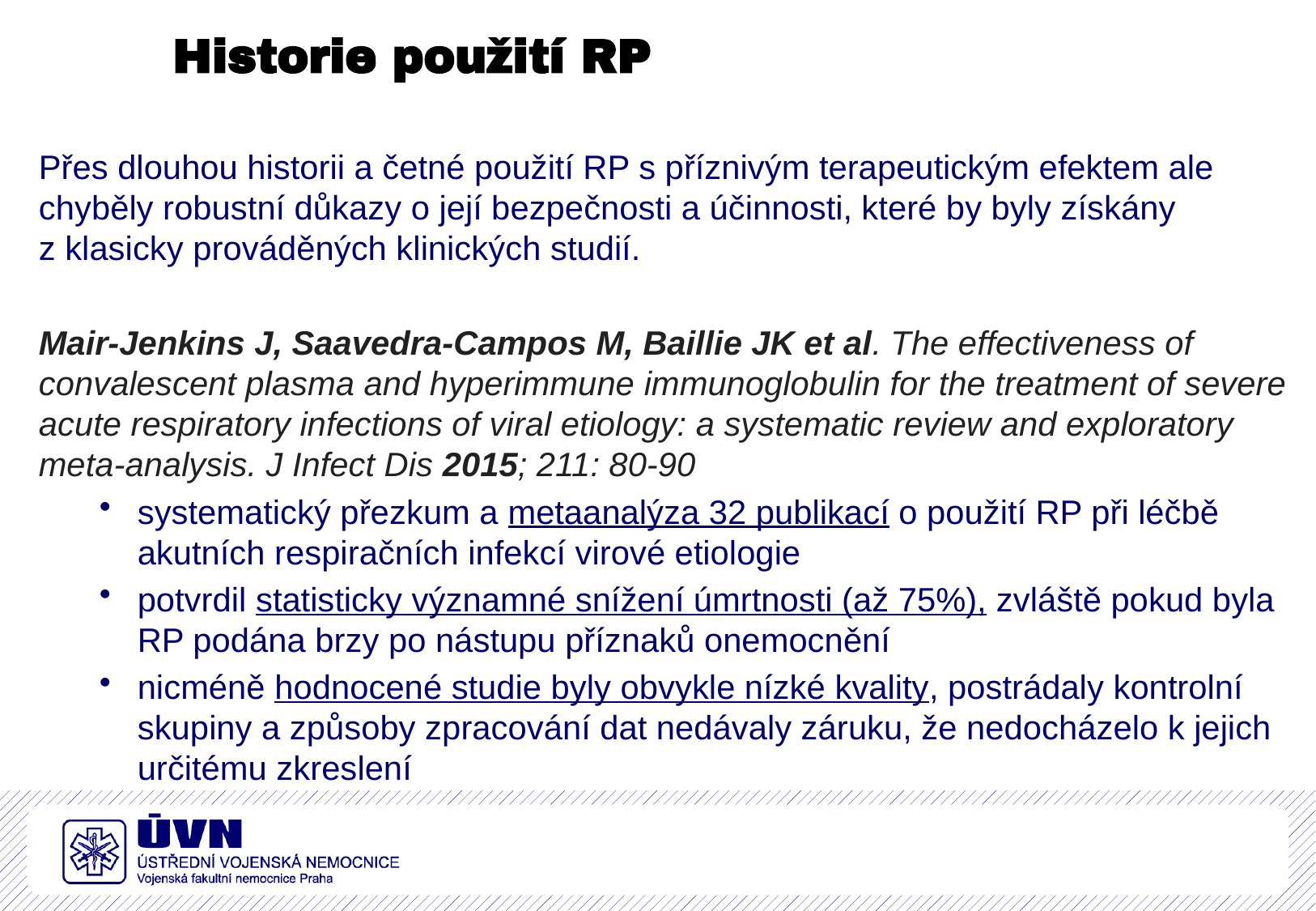

# Historie použití RP
Přes dlouhou historii a četné použití RP s příznivým terapeutickým efektem ale chyběly robustní důkazy o její bezpečnosti a účinnosti, které by byly získány z klasicky prováděných klinických studií.

Mair-Jenkins J, Saavedra-Campos M, Baillie JK et al. The effectiveness of convalescent plasma and hyperimmune immunoglobulin for the treatment of severe acute respiratory infections of viral etiology: a systematic review and exploratory meta-analysis. J Infect Dis 2015; 211: 80-90
systematický přezkum a metaanalýza 32 publikací o použití RP při léčbě akutních respiračních infekcí virové etiologie
potvrdil statisticky významné snížení úmrtnosti (až 75%), zvláště pokud byla RP podána brzy po nástupu příznaků onemocnění
nicméně hodnocené studie byly obvykle nízké kvality, postrádaly kontrolní skupiny a způsoby zpracování dat nedávaly záruku, že nedocházelo k jejich určitému zkreslení